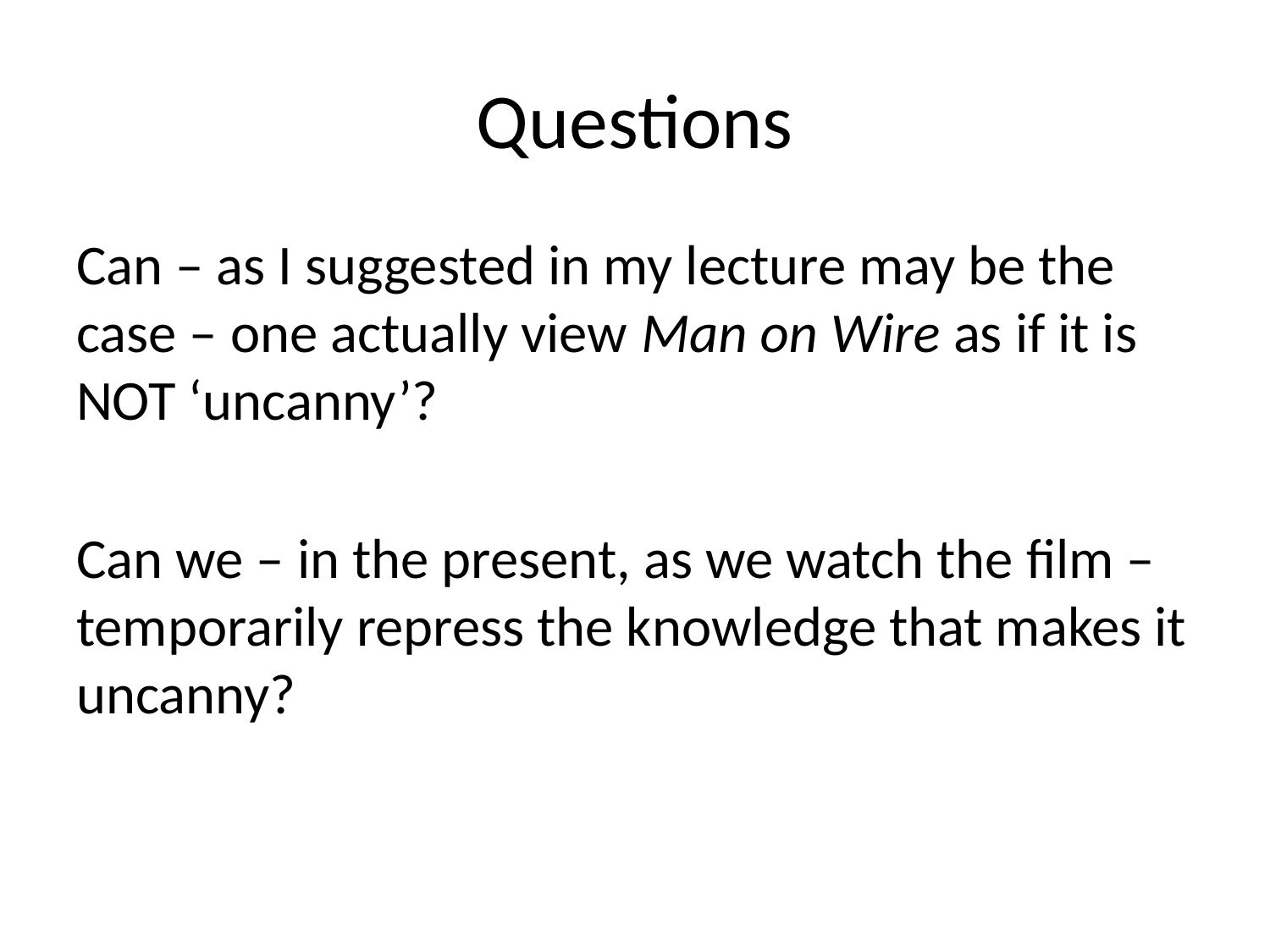

# Questions
Can – as I suggested in my lecture may be the case – one actually view Man on Wire as if it is NOT ‘uncanny’?

Can we – in the present, as we watch the film – temporarily repress the knowledge that makes it uncanny?